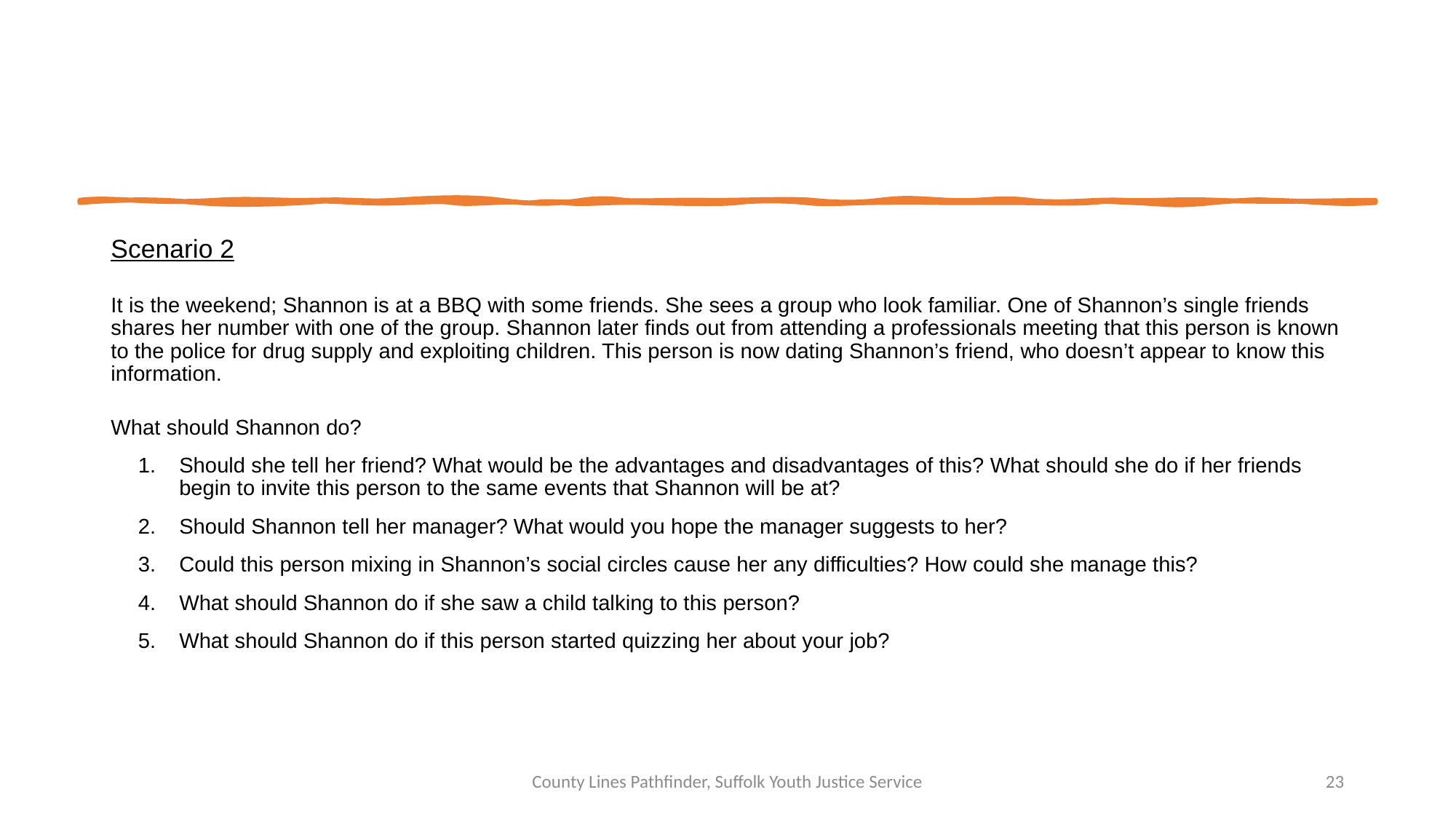

Scenario 2
It is the weekend; Shannon is at a BBQ with some friends. She sees a group who look familiar. One of Shannon’s single friends shares her number with one of the group. Shannon later finds out from attending a professionals meeting that this person is known to the police for drug supply and exploiting children. This person is now dating Shannon’s friend, who doesn’t appear to know this information.
What should Shannon do?
Should she tell her friend? What would be the advantages and disadvantages of this? What should she do if her friends begin to invite this person to the same events that Shannon will be at?
Should Shannon tell her manager? What would you hope the manager suggests to her?
Could this person mixing in Shannon’s social circles cause her any difficulties? How could she manage this?
What should Shannon do if she saw a child talking to this person?
What should Shannon do if this person started quizzing her about your job?

County Lines Pathfinder, Suffolk Youth Justice Service
23